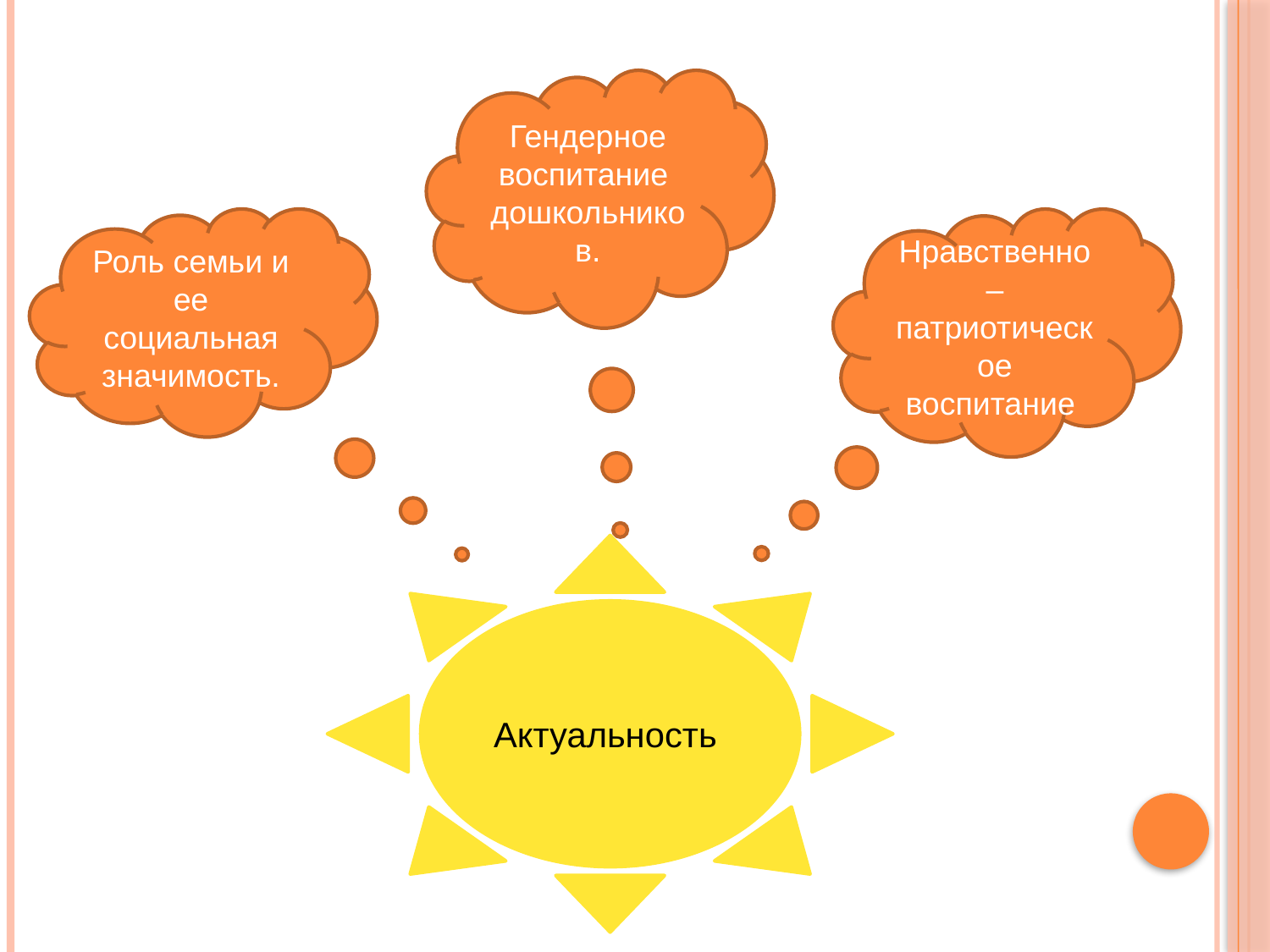

Гендерное воспитание  дошкольников.
Роль семьи и ее социальная значимость.
Нравственно – патриотическое воспитание
Актуальность